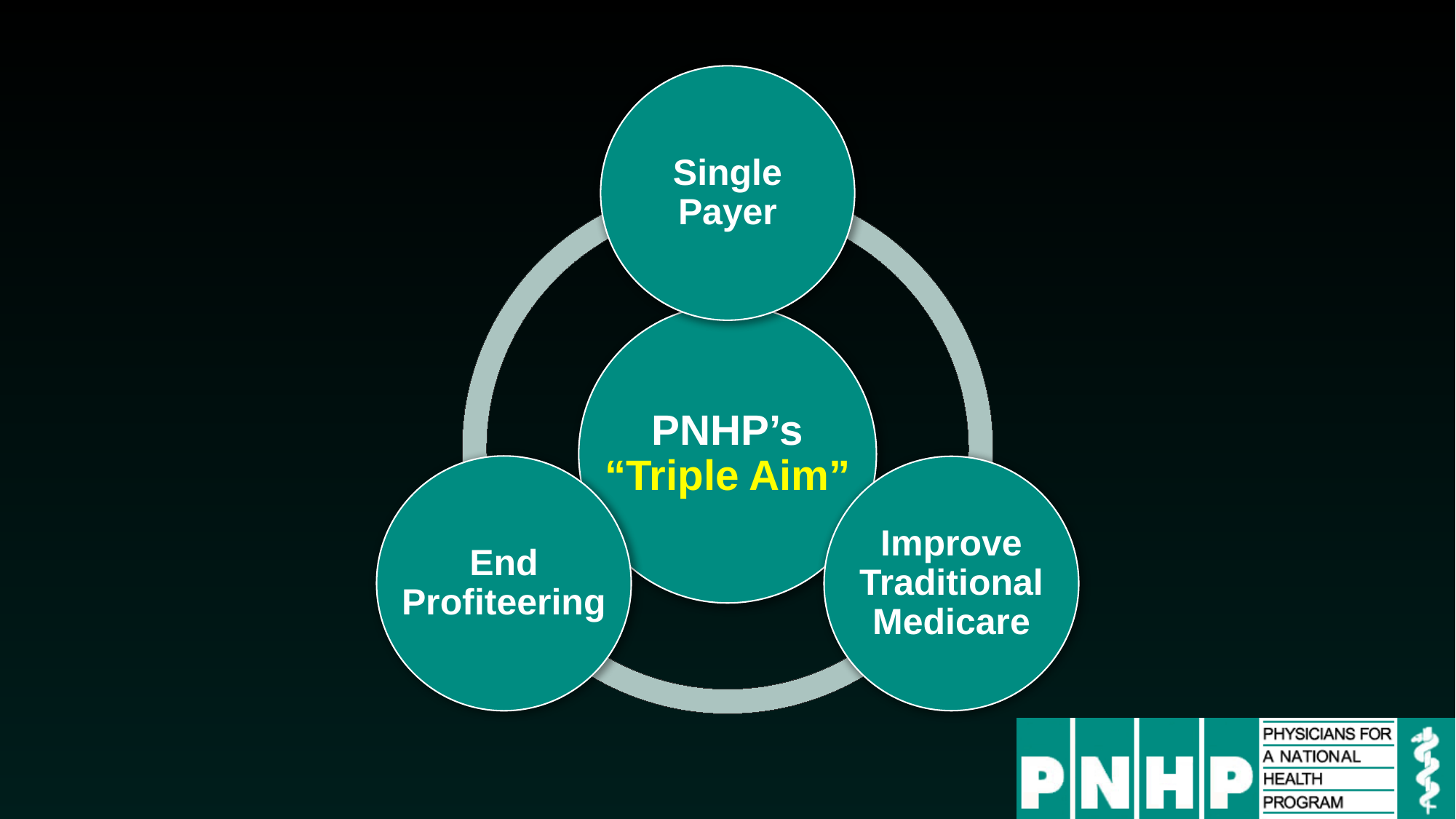

Single Payer

PNHP’s “Triple Aim”
End Profiteering
Improve Traditional Medicare